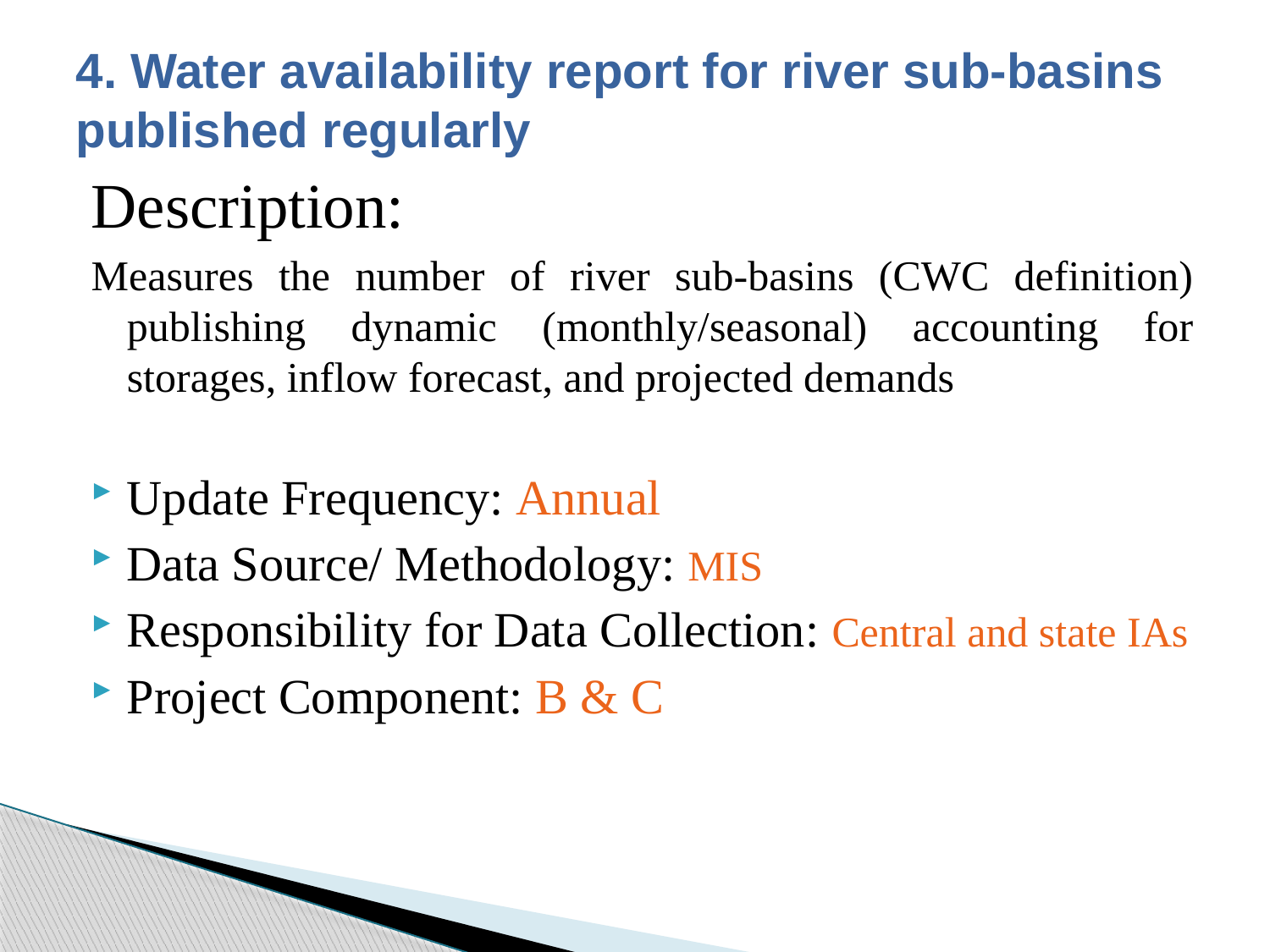

# 4. Water availability report for river sub-basins published regularly
Description:
Measures the number of river sub-basins (CWC definition) publishing dynamic (monthly/seasonal) accounting for storages, inflow forecast, and projected demands

Update Frequency: Annual
Data Source/ Methodology: MIS
Responsibility for Data Collection: Central and state IAs
Project Component: B & C